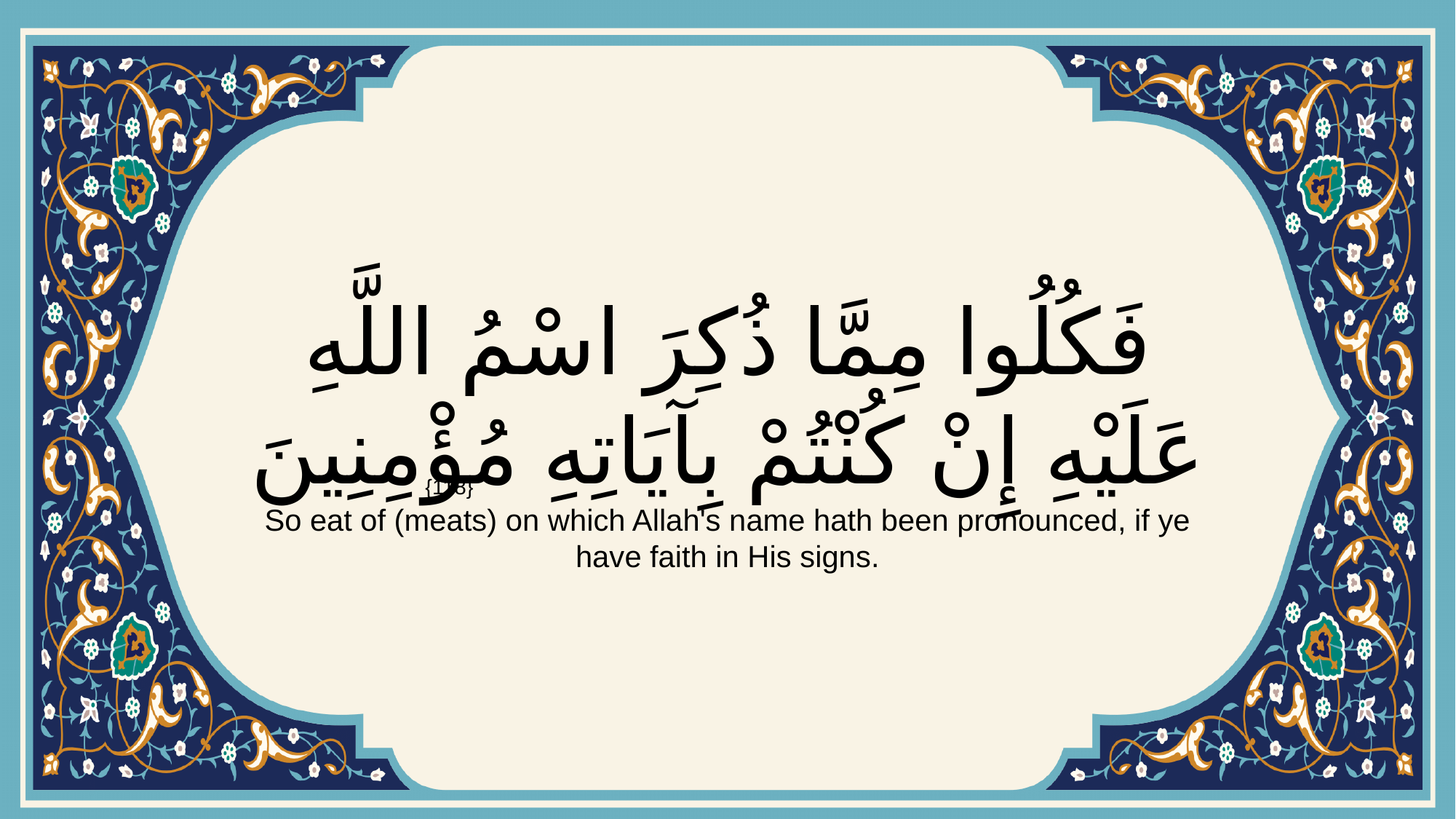

# فَكُلُوا مِمَّا ذُكِرَ اسْمُ اللَّهِ عَلَيْهِ إِنْ كُنْتُمْ بِآيَاتِهِ مُؤْمِنِينَ
{118}
So eat of (meats) on which Allah's name hath been pronounced, if ye have faith in His signs.